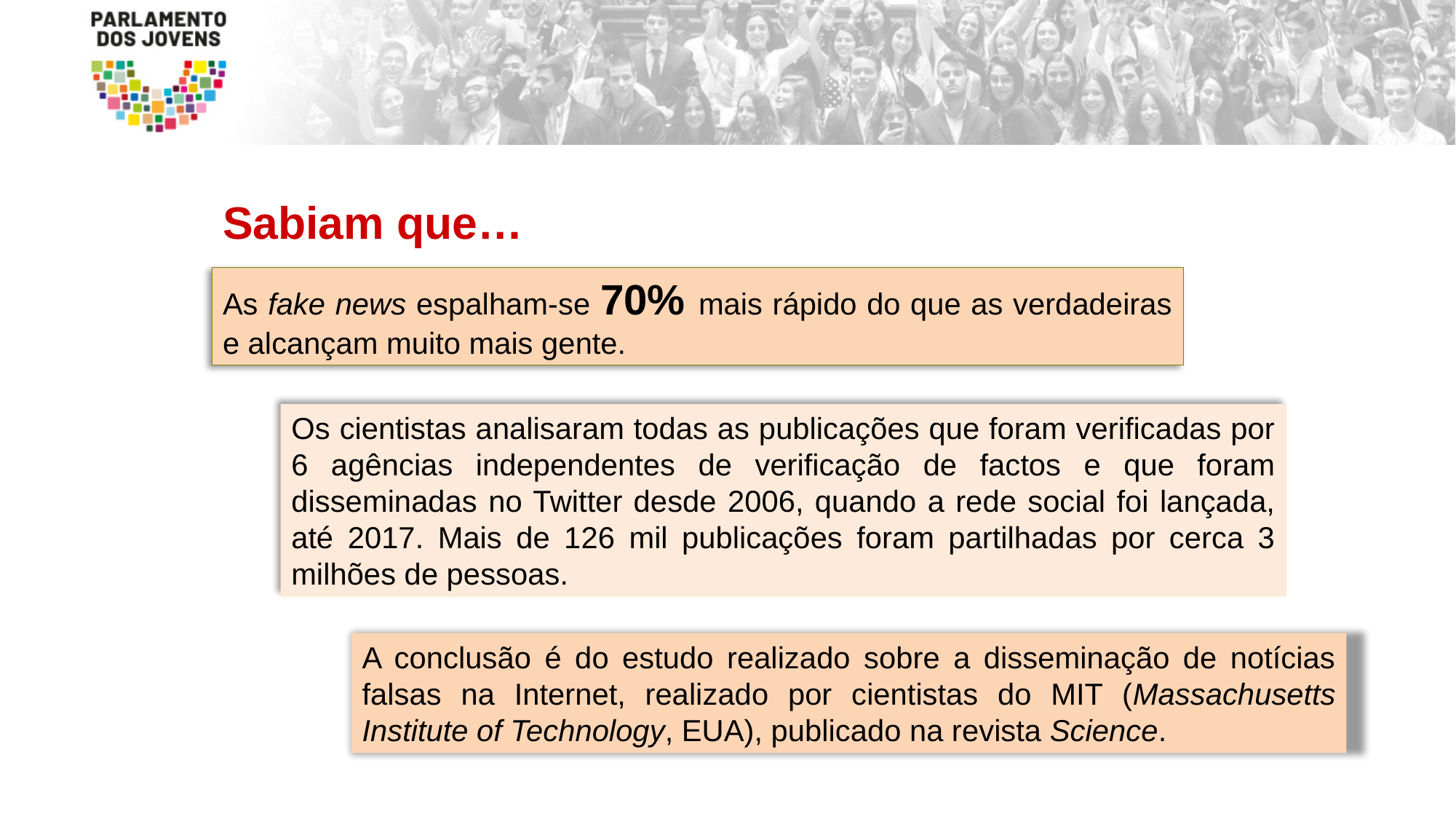

Sabiam que…
As fake news espalham-se 70% mais rápido do que as verdadeiras e alcançam muito mais gente.
Os cientistas analisaram todas as publicações que foram verificadas por 6 agências independentes de verificação de factos e que foram disseminadas no Twitter desde 2006, quando a rede social foi lançada, até 2017. Mais de 126 mil publicações foram partilhadas por cerca 3 milhões de pessoas.
A conclusão é do estudo realizado sobre a disseminação de notícias falsas na Internet, realizado por cientistas do MIT (Massachusetts Institute of Technology, EUA), publicado na revista Science.